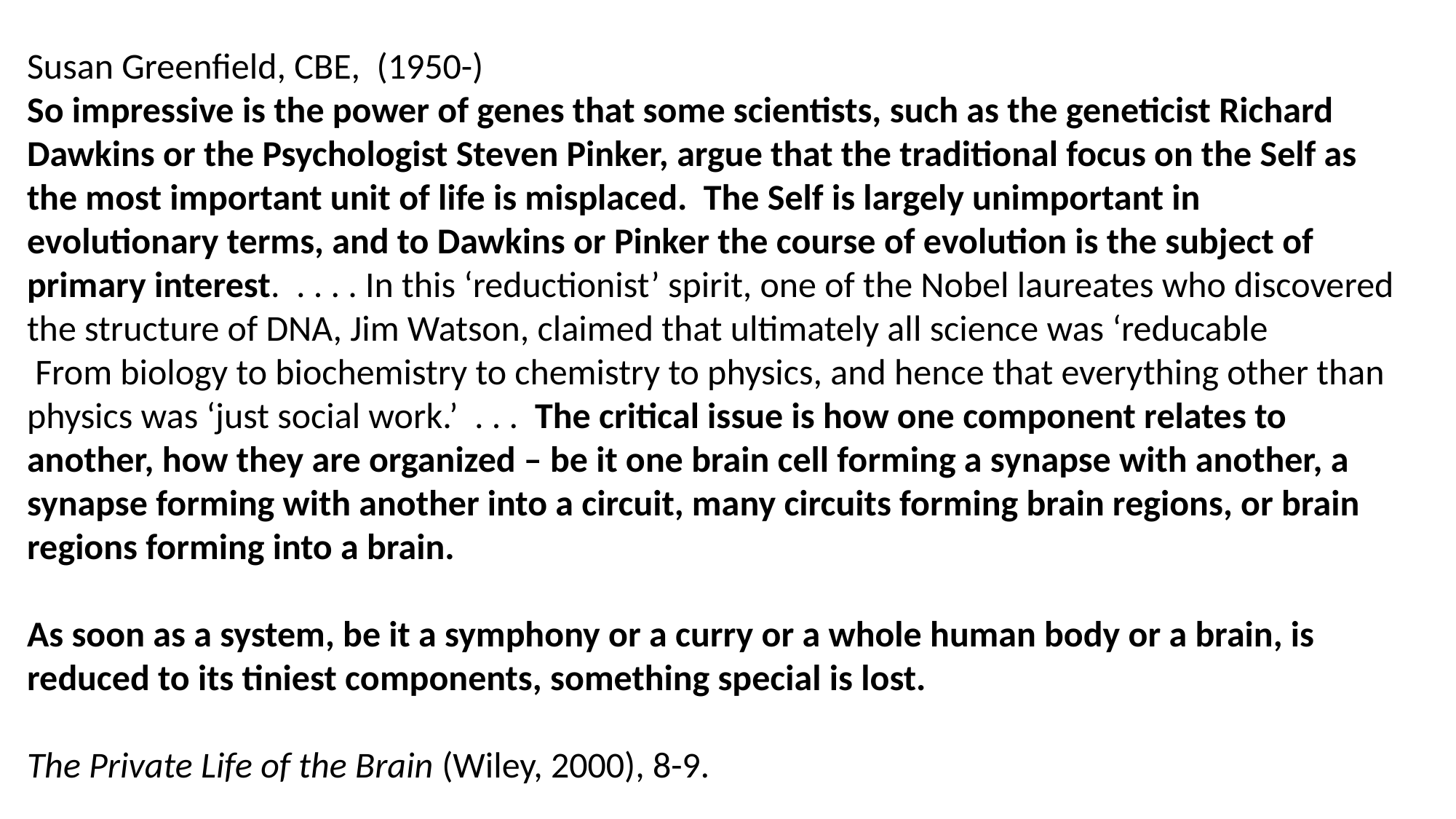

Susan Greenfield, CBE,  (1950-)
So impressive is the power of genes that some scientists, such as the geneticist Richard Dawkins or the Psychologist Steven Pinker, argue that the traditional focus on the Self as the most important unit of life is misplaced.  The Self is largely unimportant in evolutionary terms, and to Dawkins or Pinker the course of evolution is the subject of primary interest.  . . . . In this ‘reductionist’ spirit, one of the Nobel laureates who discovered the structure of DNA, Jim Watson, claimed that ultimately all science was ‘reducable
 From biology to biochemistry to chemistry to physics, and hence that everything other than physics was ‘just social work.’  . . .  The critical issue is how one component relates to another, how they are organized – be it one brain cell forming a synapse with another, a synapse forming with another into a circuit, many circuits forming brain regions, or brain regions forming into a brain.

As soon as a system, be it a symphony or a curry or a whole human body or a brain, is reduced to its tiniest components, something special is lost.

The Private Life of the Brain (Wiley, 2000), 8-9.